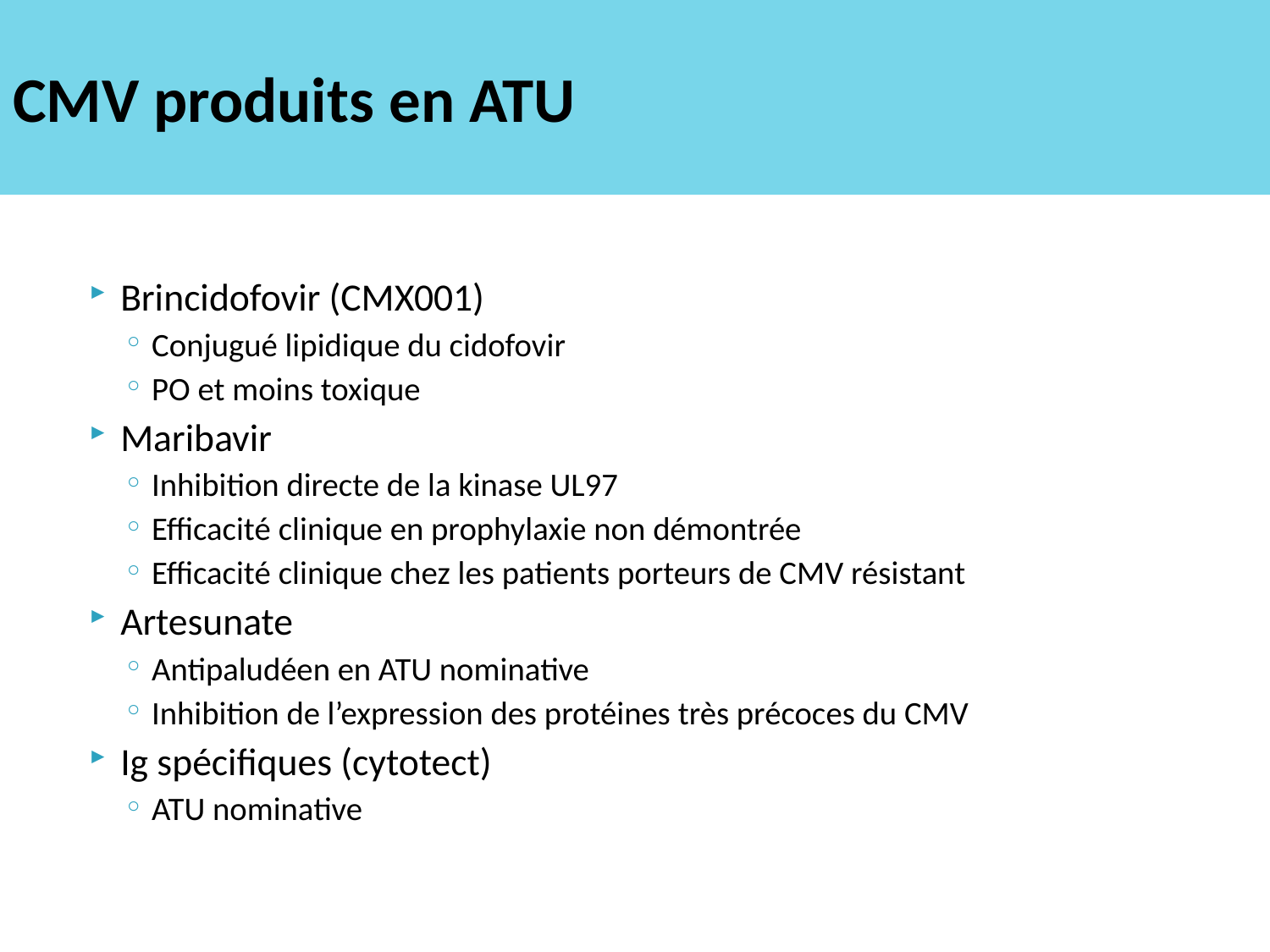

# CMV produits en ATU
Brincidofovir (CMX001)
Conjugué lipidique du cidofovir
PO et moins toxique
Maribavir
Inhibition directe de la kinase UL97
Efficacité clinique en prophylaxie non démontrée
Efficacité clinique chez les patients porteurs de CMV résistant
Artesunate
Antipaludéen en ATU nominative
Inhibition de l’expression des protéines très précoces du CMV
Ig spécifiques (cytotect)
ATU nominative